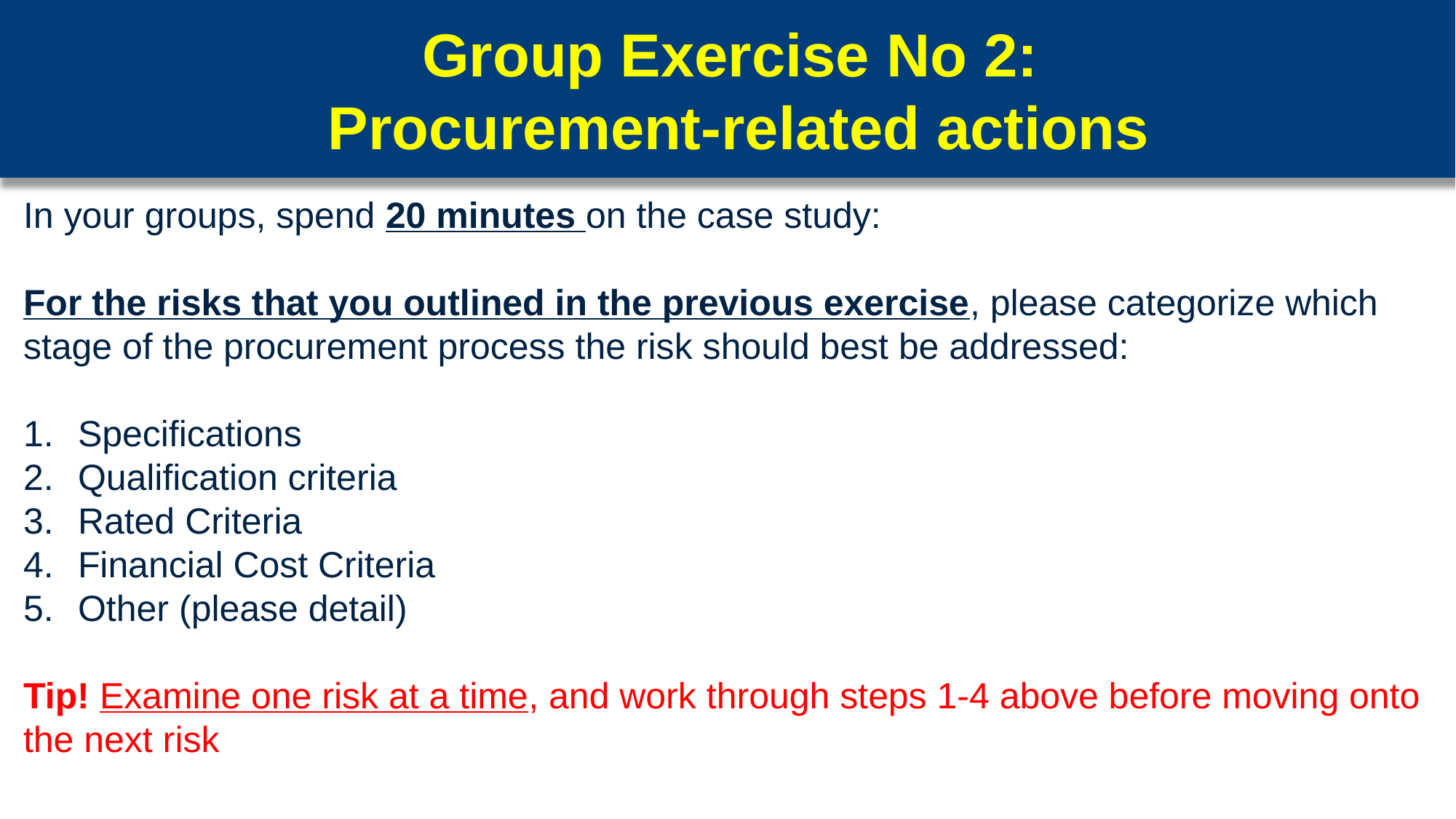

92
Group Exercise No 2:
Procurement-related actions
#
In your groups, spend 20 minutes on the case study:

For the risks that you outlined in the previous exercise, please categorize which stage of the procurement process the risk should best be addressed:

Specifications
Qualification criteria
Rated Criteria
Financial Cost Criteria
Other (please detail)

Tip! Examine one risk at a time, and work through steps 1-4 above before moving onto the next risk